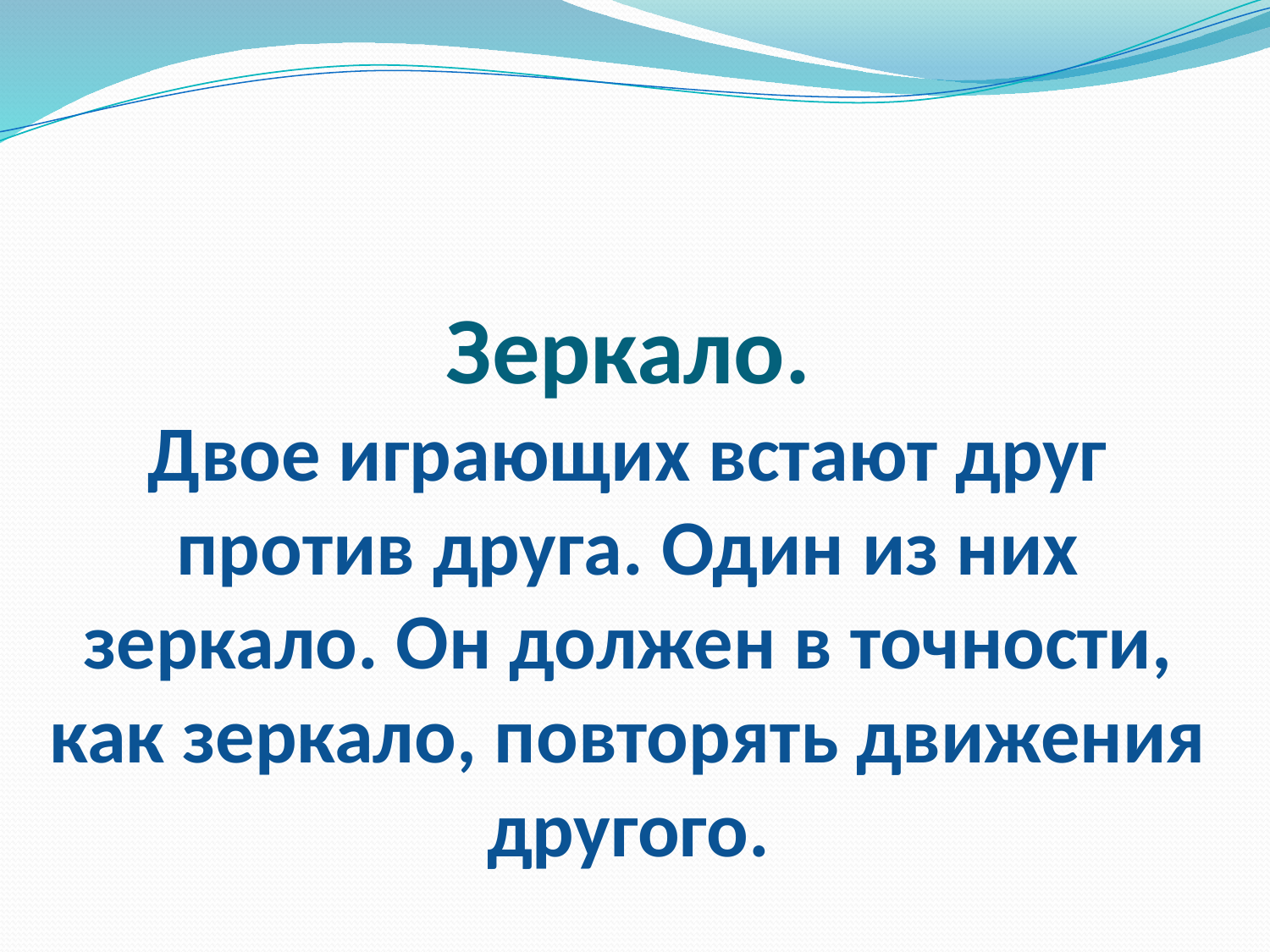

# Зеркало. Двое играющих встают друг против друга. Один из них зеркало. Он должен в точности, как зеркало, повторять движения другого.